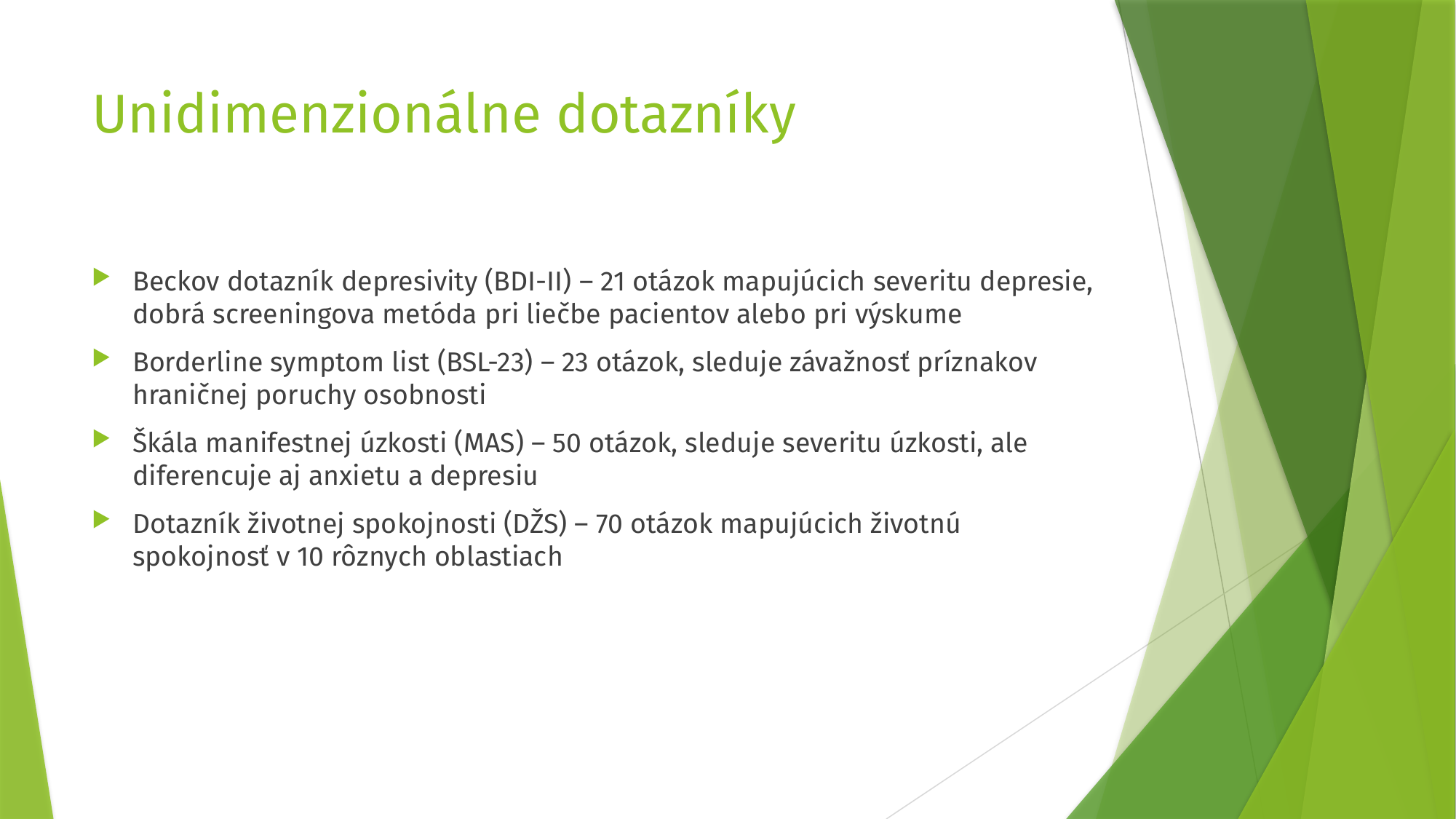

# Unidimenzionálne dotazníky
Beckov dotazník depresivity (BDI-II) – 21 otázok mapujúcich severitu depresie, dobrá screeningova metóda pri liečbe pacientov alebo pri výskume
Borderline symptom list (BSL-23) – 23 otázok, sleduje závažnosť príznakov hraničnej poruchy osobnosti
Škála manifestnej úzkosti (MAS) – 50 otázok, sleduje severitu úzkosti, ale diferencuje aj anxietu a depresiu
Dotazník životnej spokojnosti (DŽS) – 70 otázok mapujúcich životnú spokojnosť v 10 rôznych oblastiach